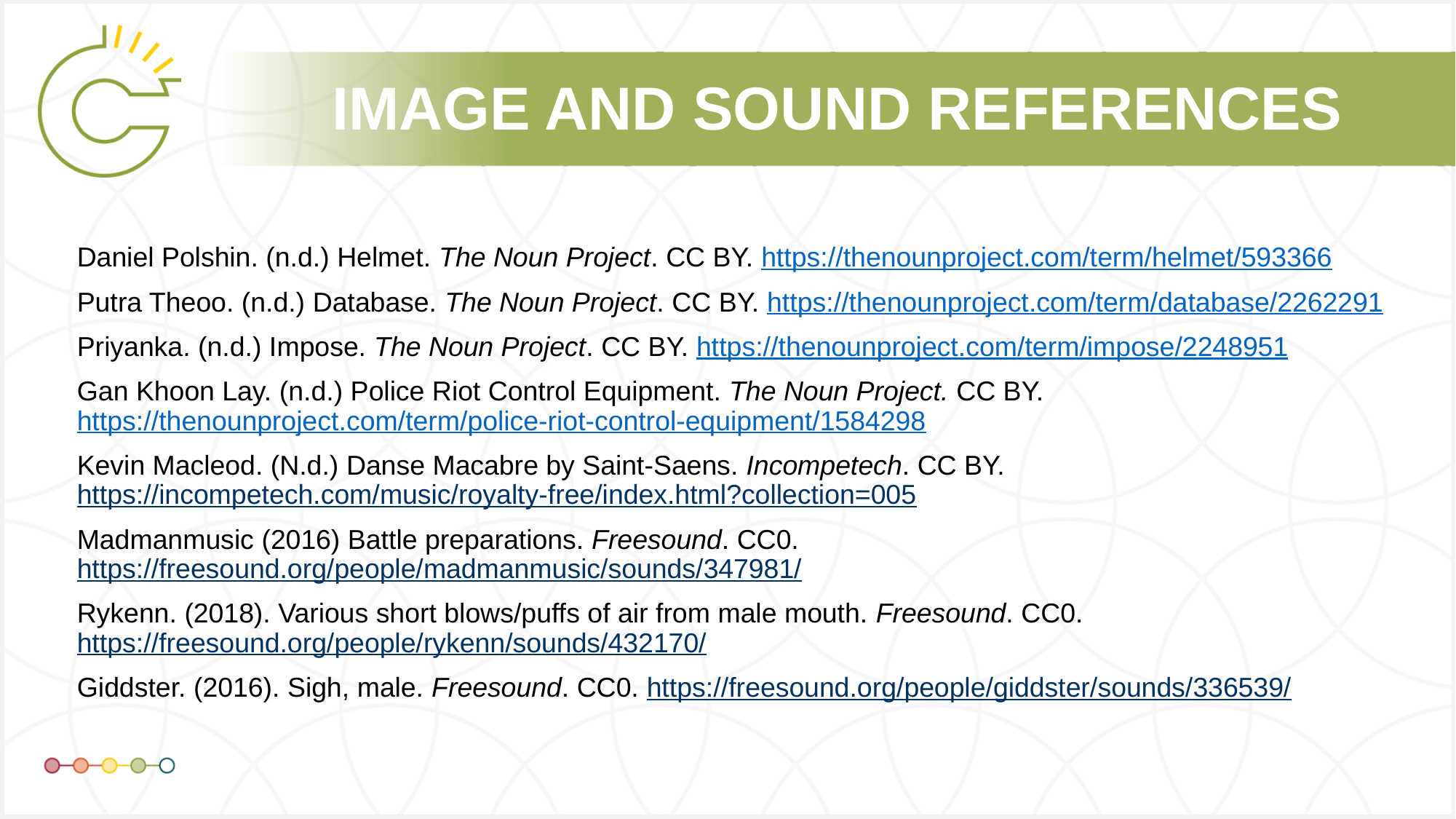

Daniel Polshin. (n.d.) Helmet. The Noun Project. CC BY. https://thenounproject.com/term/helmet/593366
Putra Theoo. (n.d.) Database. The Noun Project. CC BY. https://thenounproject.com/term/database/2262291
Priyanka. (n.d.) Impose. The Noun Project. CC BY. https://thenounproject.com/term/impose/2248951
Gan Khoon Lay. (n.d.) Police Riot Control Equipment. The Noun Project. CC BY. https://thenounproject.com/term/police-riot-control-equipment/1584298
Kevin Macleod. (N.d.) Danse Macabre by Saint-Saens. Incompetech. CC BY.  https://incompetech.com/music/royalty-free/index.html?collection=005
Madmanmusic (2016) Battle preparations. Freesound. CC0. https://freesound.org/people/madmanmusic/sounds/347981/
Rykenn. (2018). Various short blows/puffs of air from male mouth. Freesound. CC0. https://freesound.org/people/rykenn/sounds/432170/
Giddster. (2016). Sigh, male. Freesound. CC0. https://freesound.org/people/giddster/sounds/336539/